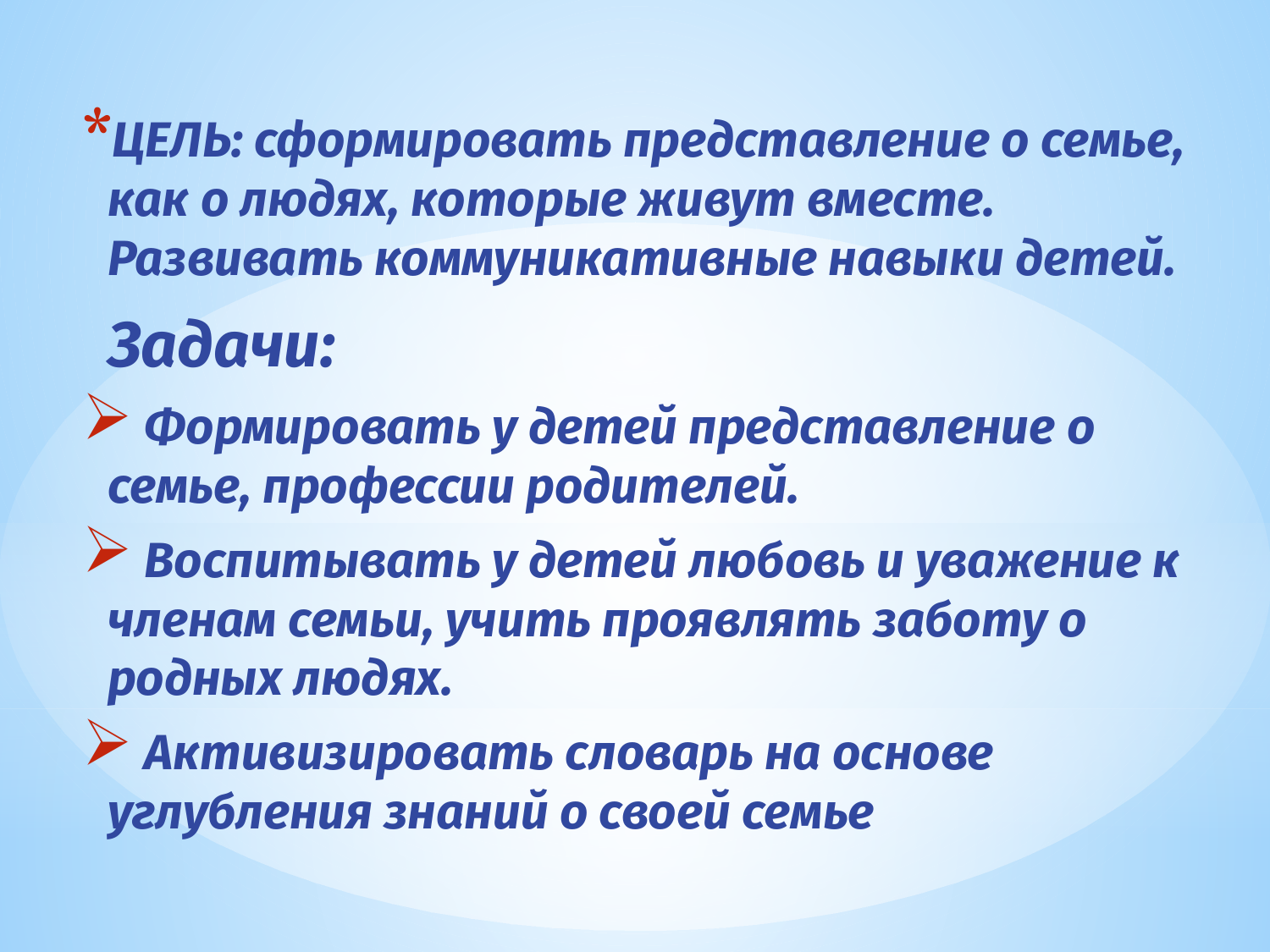

ЦЕЛЬ: сформировать представление о семье, как о людях, которые живут вместе. Развивать коммуникативные навыки детей.
Задачи:
 Формировать у детей представление о семье, профессии родителей.
 Воспитывать у детей любовь и уважение к членам семьи, учить проявлять заботу о родных людях.
 Активизировать словарь на основе углубления знаний о своей семье